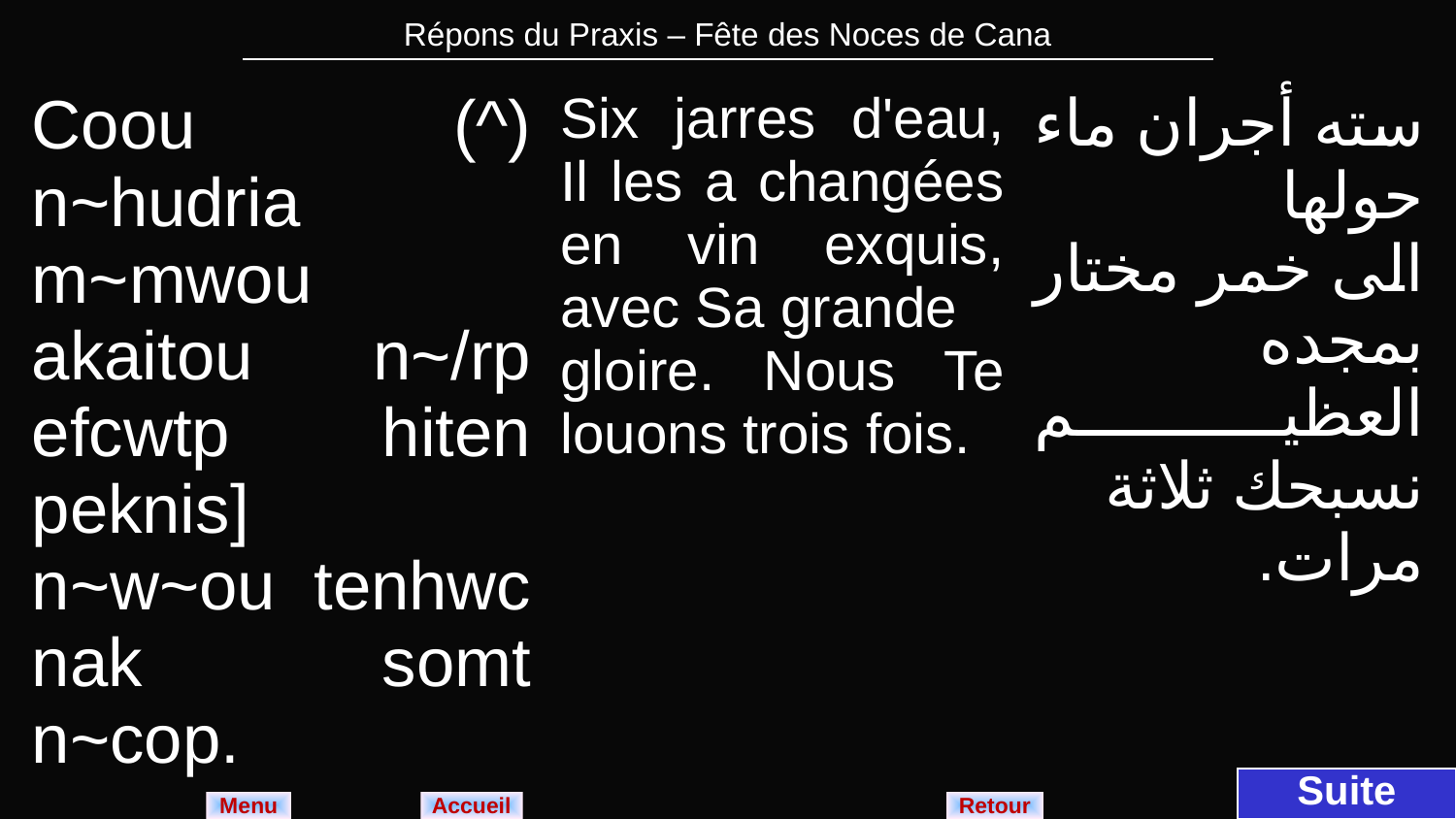

| Répons du Praxis – Fête des Noces de Cana |
| --- |
| Coou (^) n~hudria m~mwou akaitou n~/rp efcwtp hiten peknis] n~w~ou tenhwc nak somt n~cop. | Six jarres d'eau, Il les a changées en vin exquis, avec Sa grande gloire. Nous Te louons trois fois. | سته أجران ماء حولها الى خمر مختار بمجده العظيم نسبحك ثلاثة مرات. |
| --- | --- | --- |
Suite
Menu
Retour